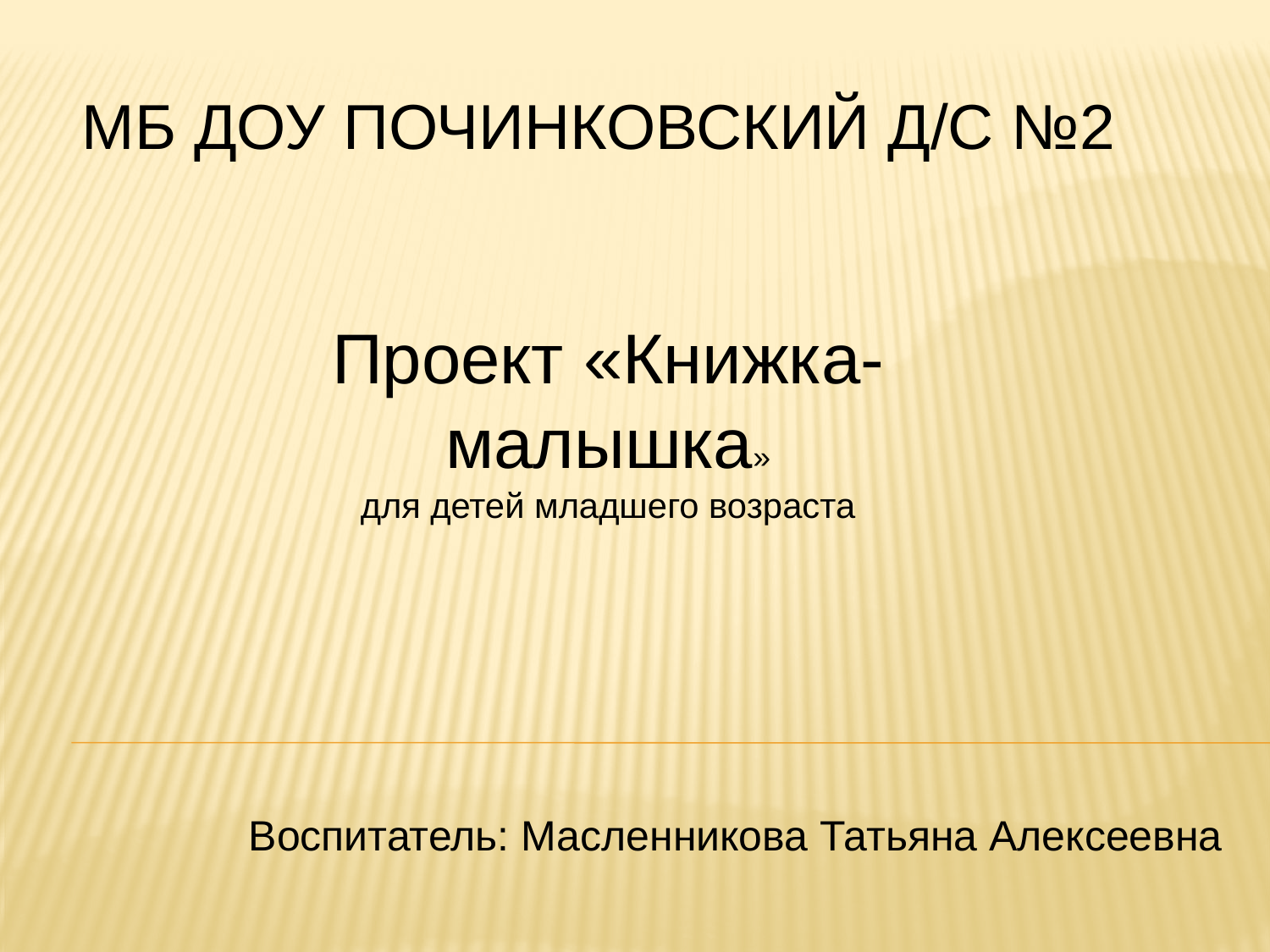

# МБ ДОУ Починковский д/с №2
Проект «Книжка-малышка»
для детей младшего возраста
Воспитатель: Масленникова Татьяна Алексеевна